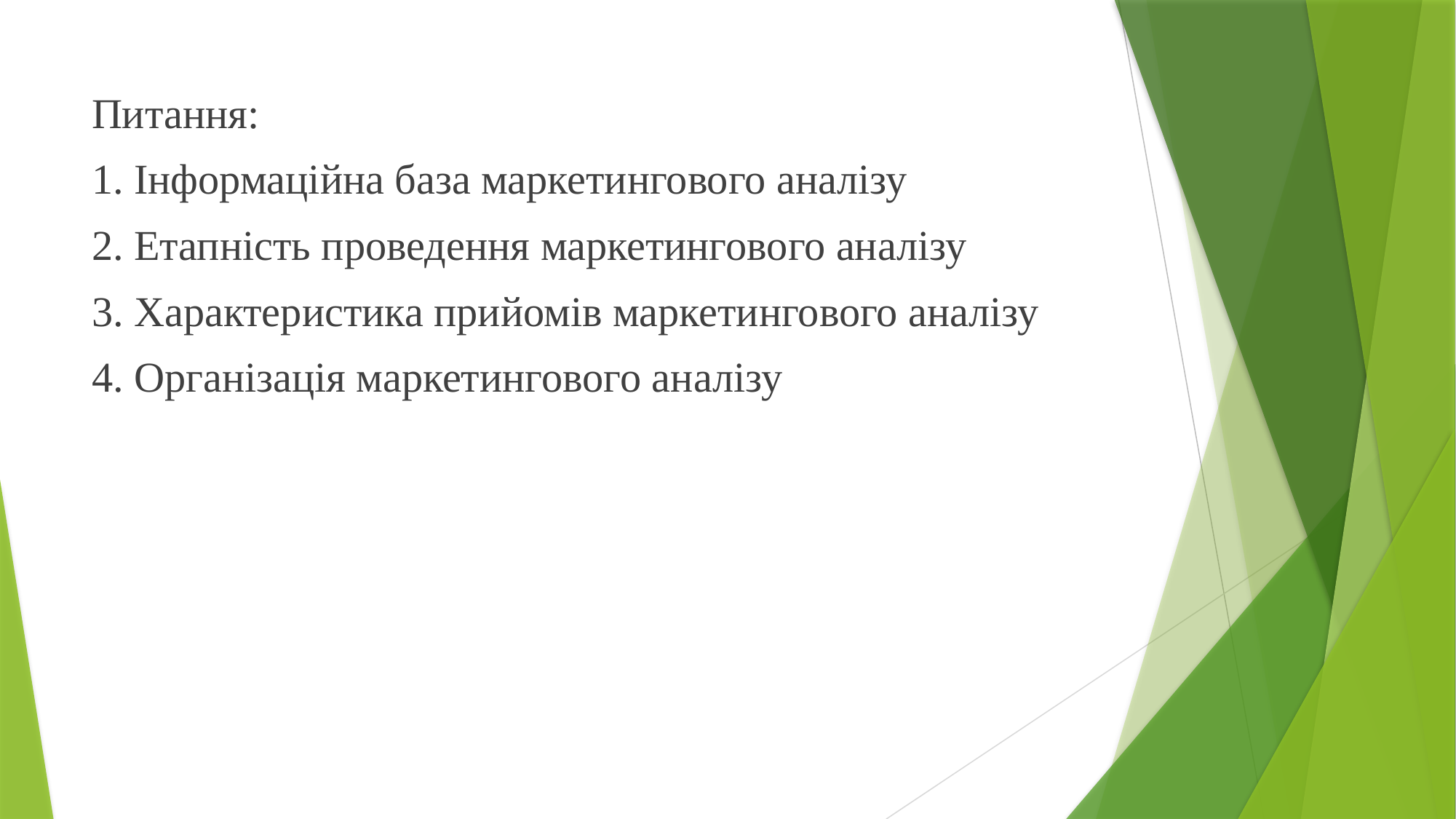

Питання:
1. Інформаційна база маркетингового аналізу
2. Етапність проведення маркетингового аналізу
3. Характеристика прийомів маркетингового аналізу
4. Організація маркетингового аналізу